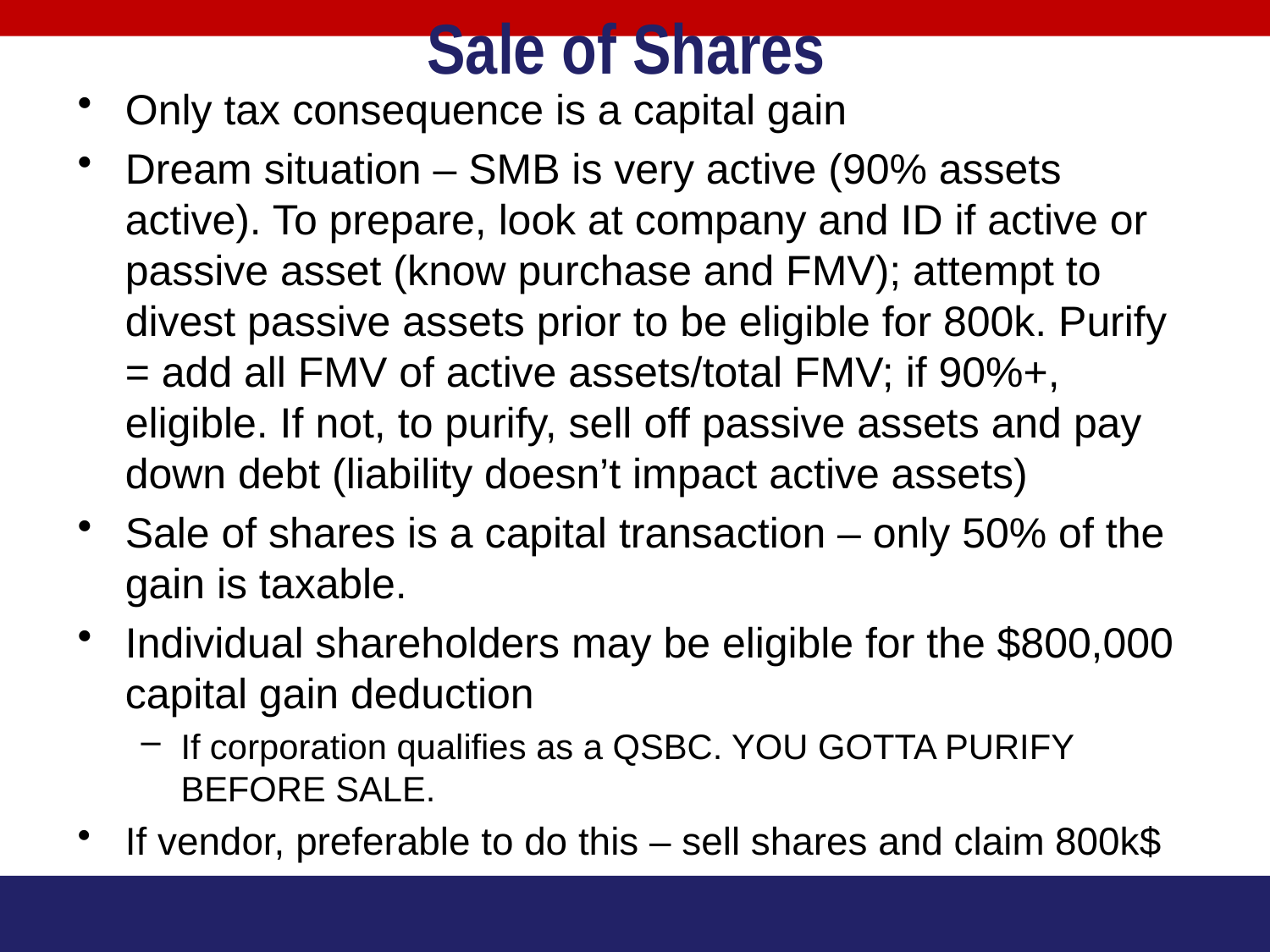

# Sale of Shares
Only tax consequence is a capital gain
Dream situation – SMB is very active (90% assets active). To prepare, look at company and ID if active or passive asset (know purchase and FMV); attempt to divest passive assets prior to be eligible for 800k. Purify = add all FMV of active assets/total FMV; if 90%+, eligible. If not, to purify, sell off passive assets and pay down debt (liability doesn’t impact active assets)
Sale of shares is a capital transaction – only 50% of the gain is taxable.
Individual shareholders may be eligible for the $800,000 capital gain deduction
If corporation qualifies as a QSBC. YOU GOTTA PURIFY BEFORE SALE.
If vendor, preferable to do this – sell shares and claim 800k$